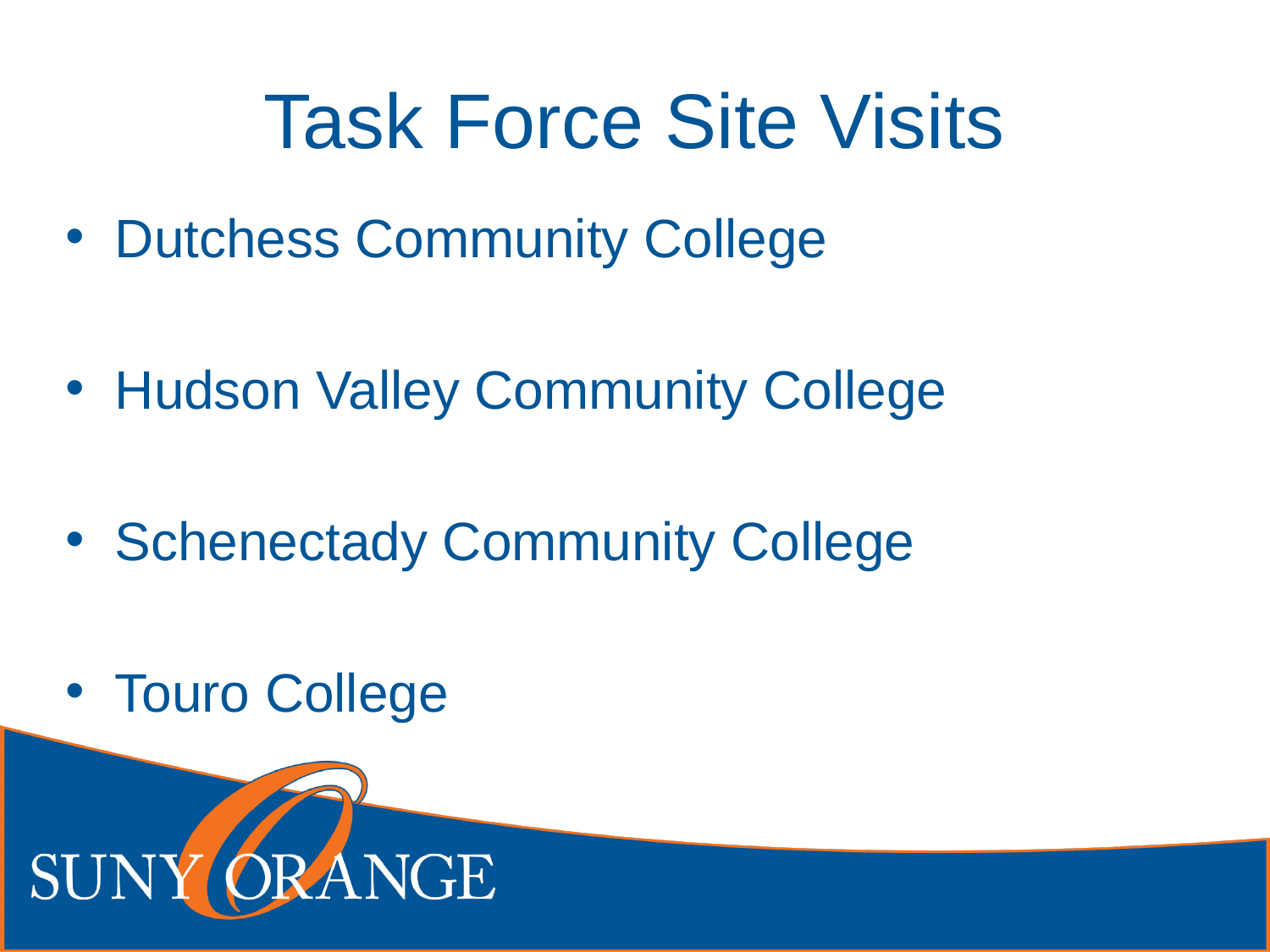

# Task Force Site Visits
Dutchess Community College

Hudson Valley Community College

Schenectady Community College

Touro College